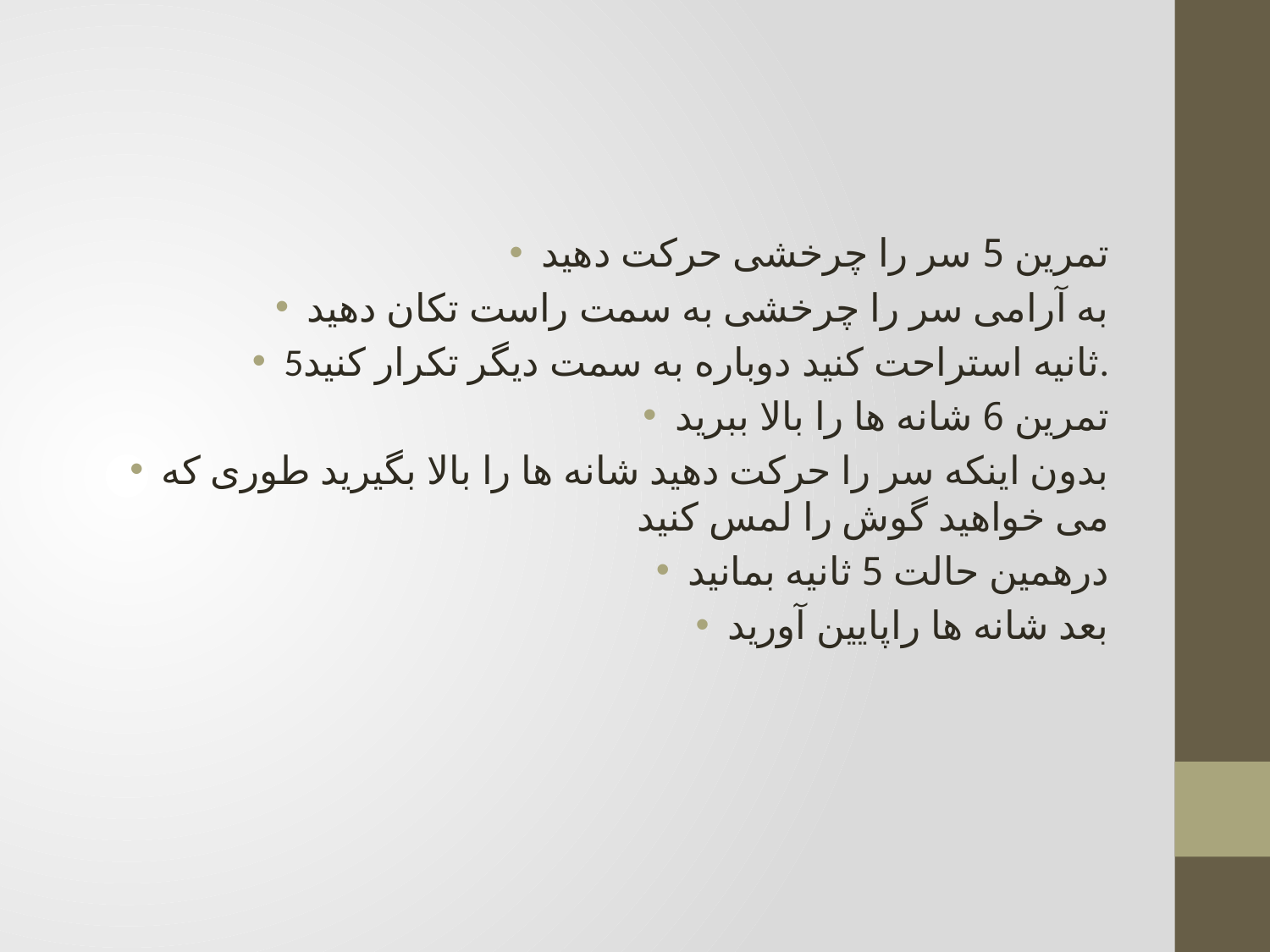

تمرین 5 سر را چرخشی حرکت دهید
به آرامی سر را چرخشی به سمت راست تکان دهید
5ثانیه استراحت کنید دوباره به سمت دیگر تکرار کنید.
تمرین 6 شانه ها را بالا ببرید
بدون اینکه سر را حرکت دهید شانه ها را بالا بگیرید طوری که می خواهید گوش را لمس کنید
درهمین حالت 5 ثانیه بمانید
بعد شانه ها راپایین آورید